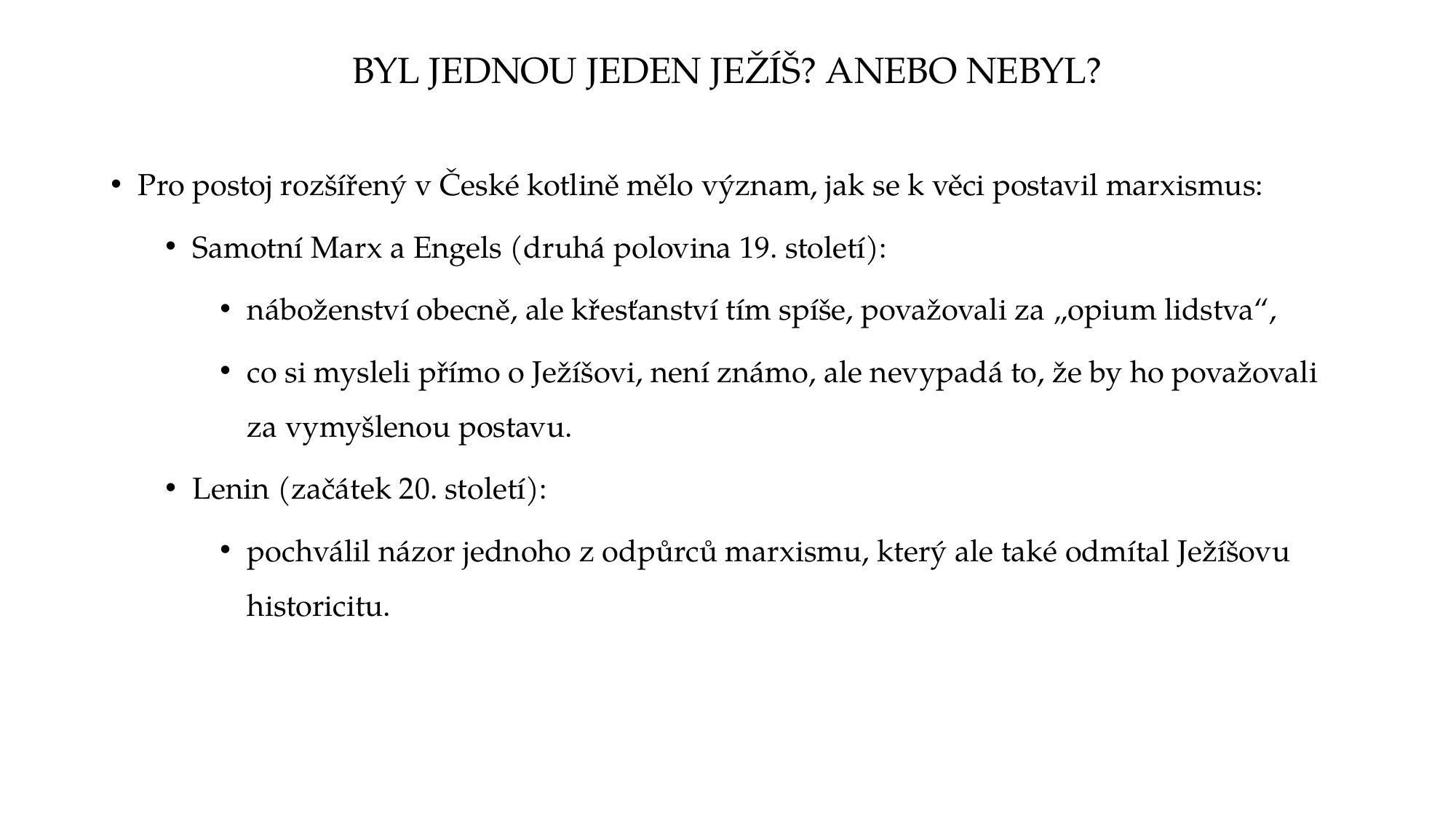

# Byl jednou jeden Ježíš? Anebo nebyl?
Pro postoj rozšířený v České kotlině mělo význam, jak se k věci postavil marxismus:
Samotní Marx a Engels (druhá polovina 19. století):
náboženství obecně, ale křesťanství tím spíše, považovali za „opium lidstva“,
co si mysleli přímo o Ježíšovi, není známo, ale nevypadá to, že by ho považovali za vymyšlenou postavu.
Lenin (začátek 20. století):
pochválil názor jednoho z odpůrců marxismu, který ale také odmítal Ježíšovu historicitu.